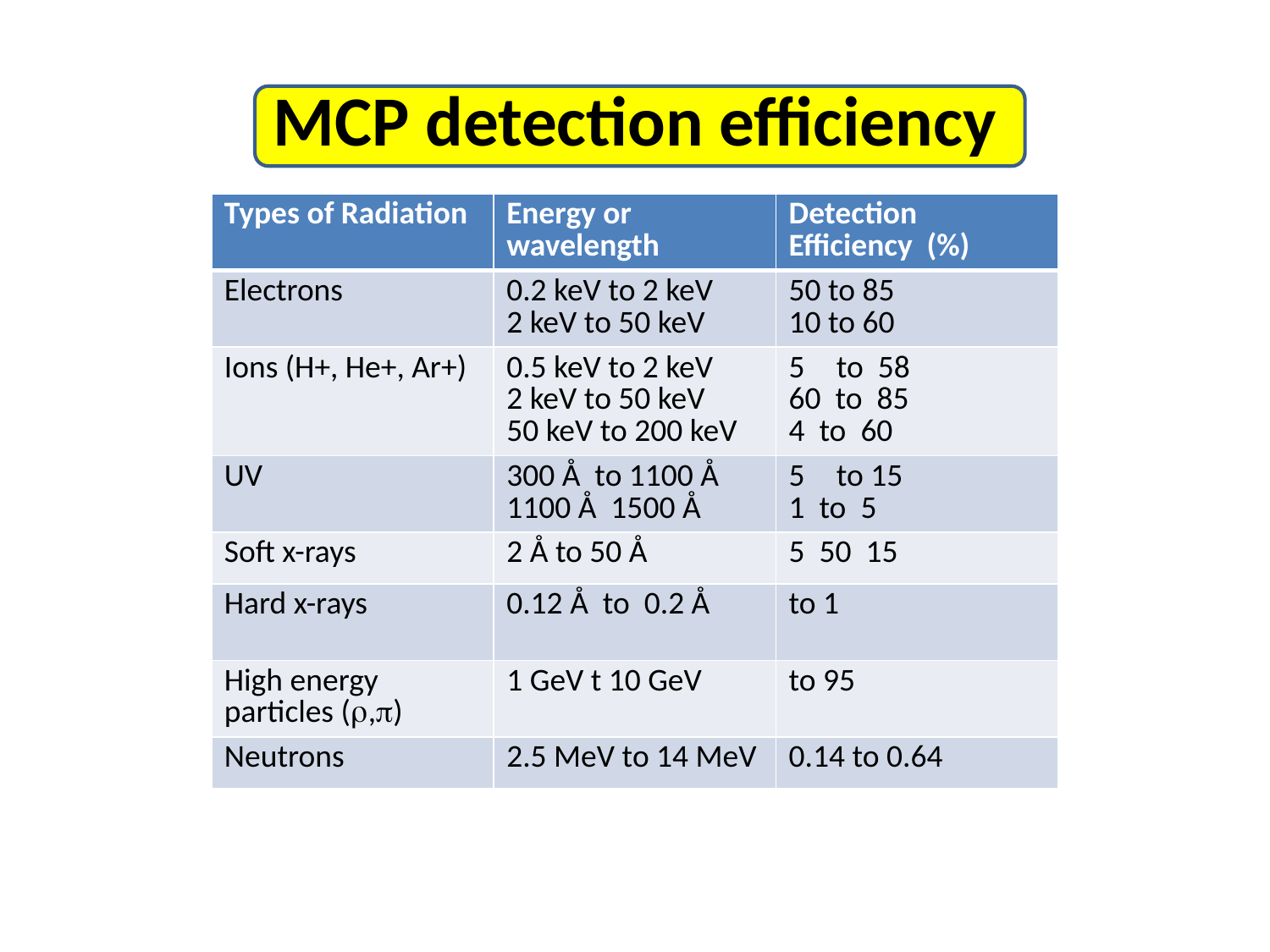

# MCP detection efficiency

| Types of Radiation | Energy or wavelength | Detection Efficiency (%) |
| --- | --- | --- |
| Electrons | 0.2 keV to 2 keV 2 keV to 50 keV | 50 to 85 10 to 60 |
| Ions (H+, He+, Ar+) | 0.5 keV to 2 keV 2 keV to 50 keV 50 keV to 200 keV | to 58 60 to 85 4 to 60 |
| UV | 300 Å to 1100 Å 1100 Å 1500 Å | to 15 1 to 5 |
| Soft x-rays | 2 Å to 50 Å | 5 50 15 |
| Hard x-rays | 0.12 Å to 0.2 Å | to 1 |
| High energy particles (ρ,π) | 1 GeV t 10 GeV | to 95 |
| Neutrons | 2.5 MeV to 14 MeV | 0.14 to 0.64 |